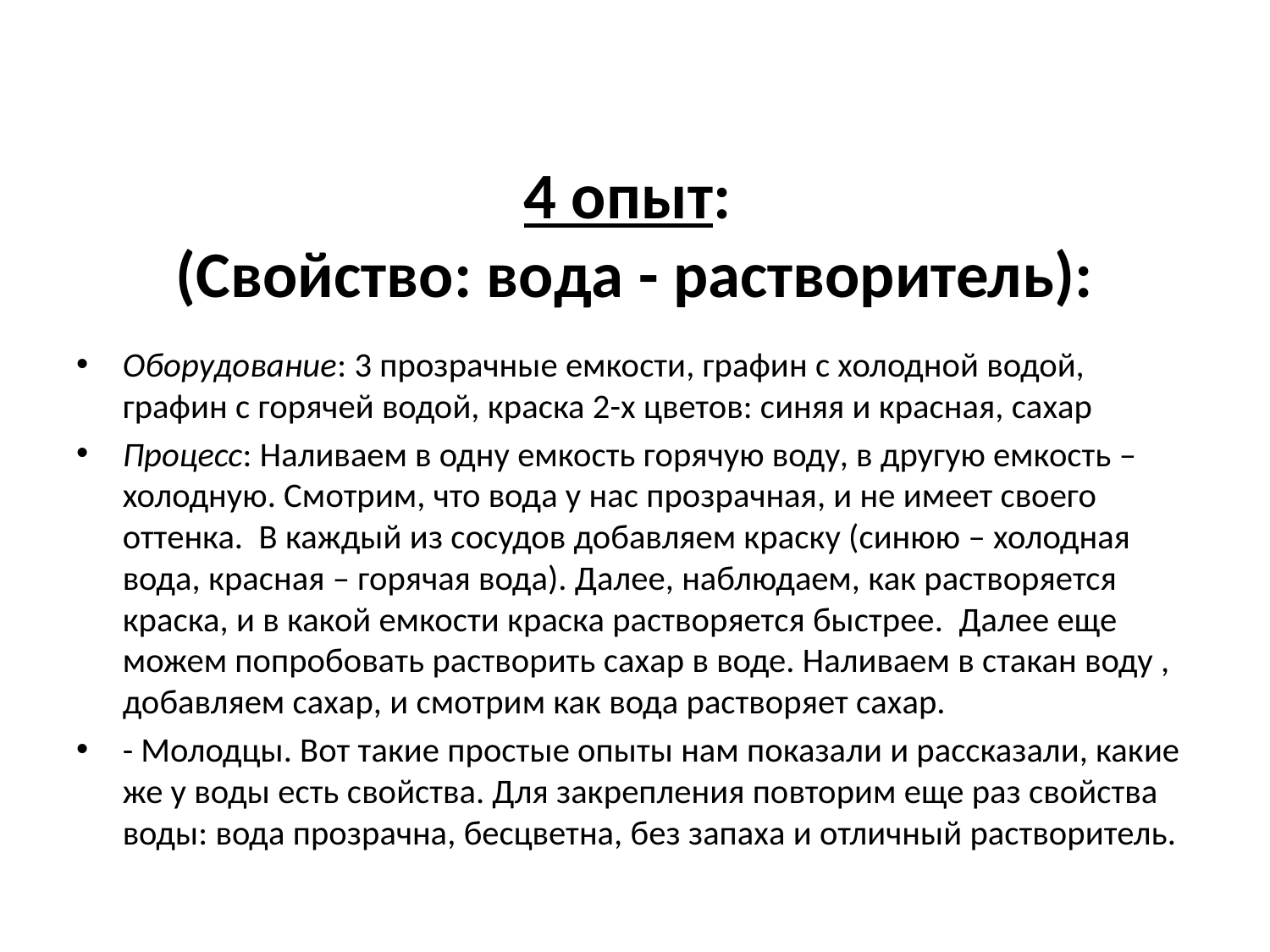

# 4 опыт: (Свойство: вода - растворитель):
Оборудование: 3 прозрачные емкости, графин с холодной водой, графин с горячей водой, краска 2-х цветов: синяя и красная, сахар
Процесс: Наливаем в одну емкость горячую воду, в другую емкость – холодную. Смотрим, что вода у нас прозрачная, и не имеет своего оттенка.  В каждый из сосудов добавляем краску (синюю – холодная вода, красная – горячая вода). Далее, наблюдаем, как растворяется краска, и в какой емкости краска растворяется быстрее.  Далее еще можем попробовать растворить сахар в воде. Наливаем в стакан воду , добавляем сахар, и смотрим как вода растворяет сахар.
- Молодцы. Вот такие простые опыты нам показали и рассказали, какие же у воды есть свойства. Для закрепления повторим еще раз свойства воды: вода прозрачна, бесцветна, без запаха и отличный растворитель.